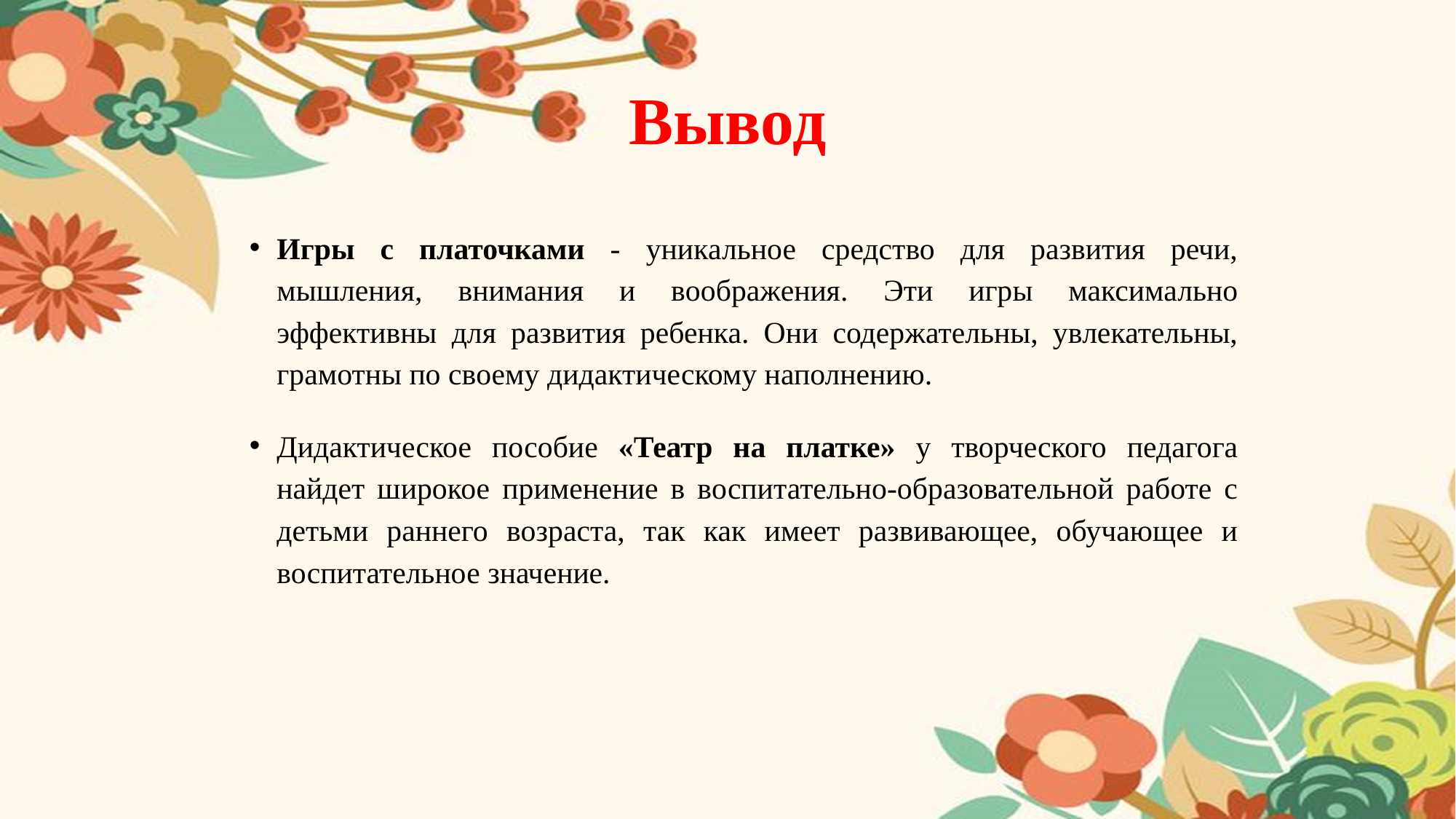

# Вывод
Игры с платочками - уникальное средство для развития речи, мышления, внимания и воображения. Эти игры максимально эффективны для развития ребенка. Они содержательны, увлекательны, грамотны по своему дидактическому наполнению.
Дидактическое пособие «Театр на платке» у творческого педагога найдет широкое применение в воспитательно-образовательной работе с детьми раннего возраста, так как имеет развивающее, обучающее и воспитательное значение.